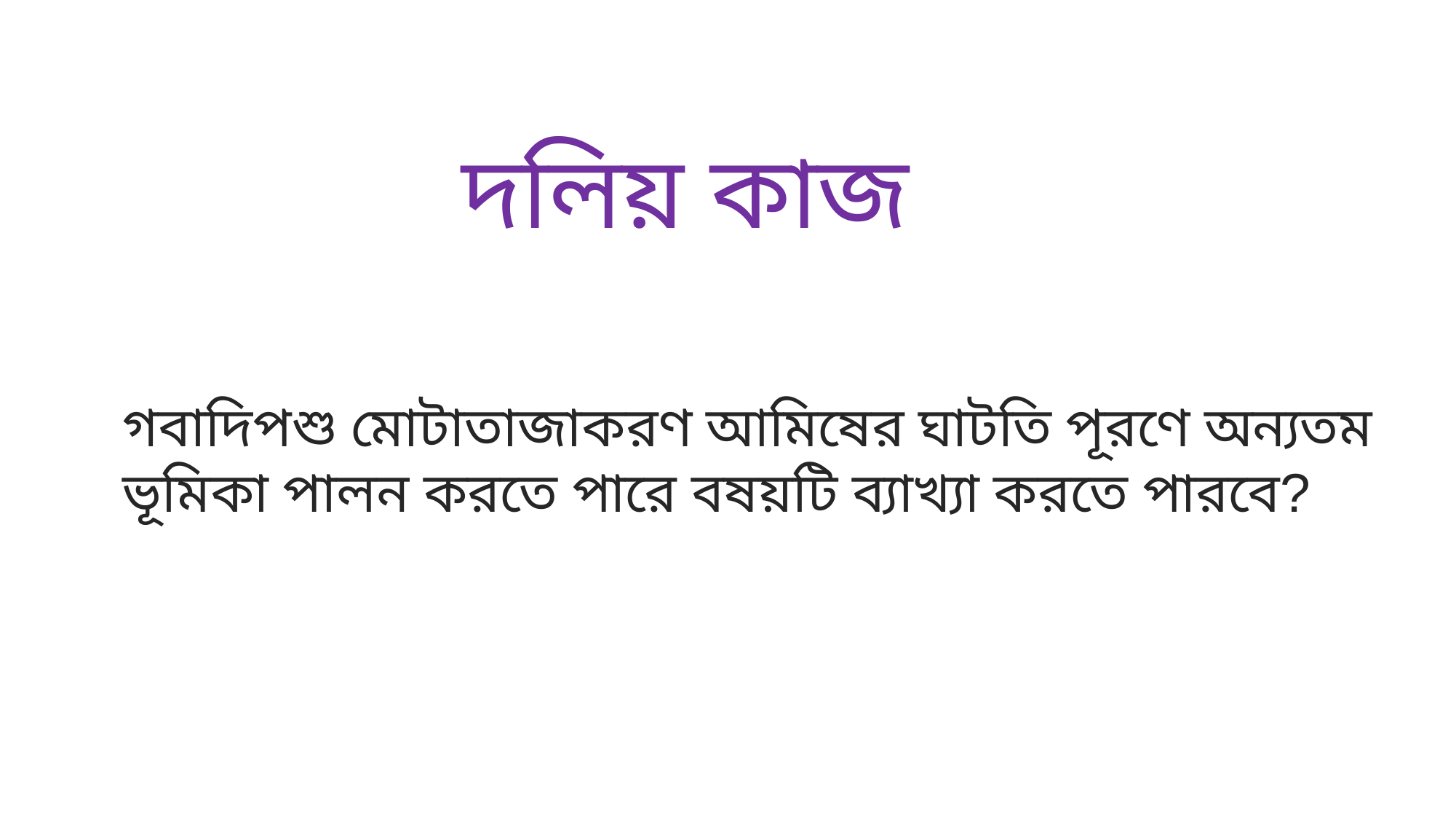

দলিয় কাজ
গবাদিপশু মোটাতাজাকরণ আমিষের ঘাটতি পূরণে অন্যতম ভূমিকা পালন করতে পারে বষয়টি ব্যাখ্যা করতে পারবে?